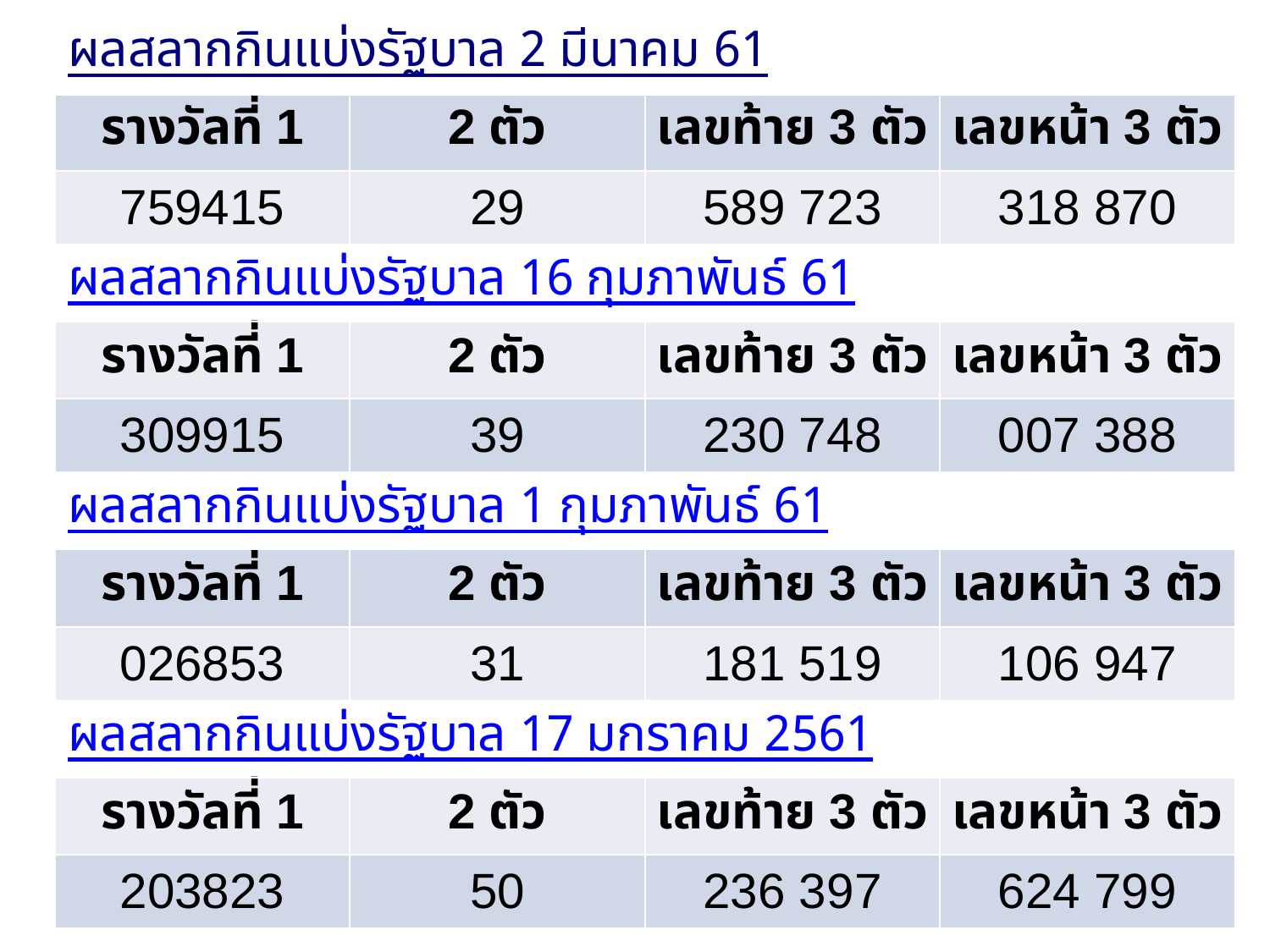

| ผลสลากกินแบ่งรัฐบาล 2 มีนาคม 61 |  |  |  |
| --- | --- | --- | --- |
| รางวัลที่ 1 | 2 ตัว | เลขท้าย 3 ตัว | เลขหน้า 3 ตัว |
| 759415 | 29 | 589 723 | 318 870 |
| ผลสลากกินแบ่งรัฐบาล 16 กุมภาพันธ์ 61 |  |  |  |
| รางวัลที่ 1 | 2 ตัว | เลขท้าย 3 ตัว | เลขหน้า 3 ตัว |
| 309915 | 39 | 230 748 | 007 388 |
| ผลสลากกินแบ่งรัฐบาล 1 กุมภาพันธ์ 61 |  |  |  |
| รางวัลที่ 1 | 2 ตัว | เลขท้าย 3 ตัว | เลขหน้า 3 ตัว |
| 026853 | 31 | 181 519 | 106 947 |
| ผลสลากกินแบ่งรัฐบาล 17 มกราคม 2561 |  |  |  |
| รางวัลที่ 1 | 2 ตัว | เลขท้าย 3 ตัว | เลขหน้า 3 ตัว |
| 203823 | 50 | 236 397 | 624 799 |